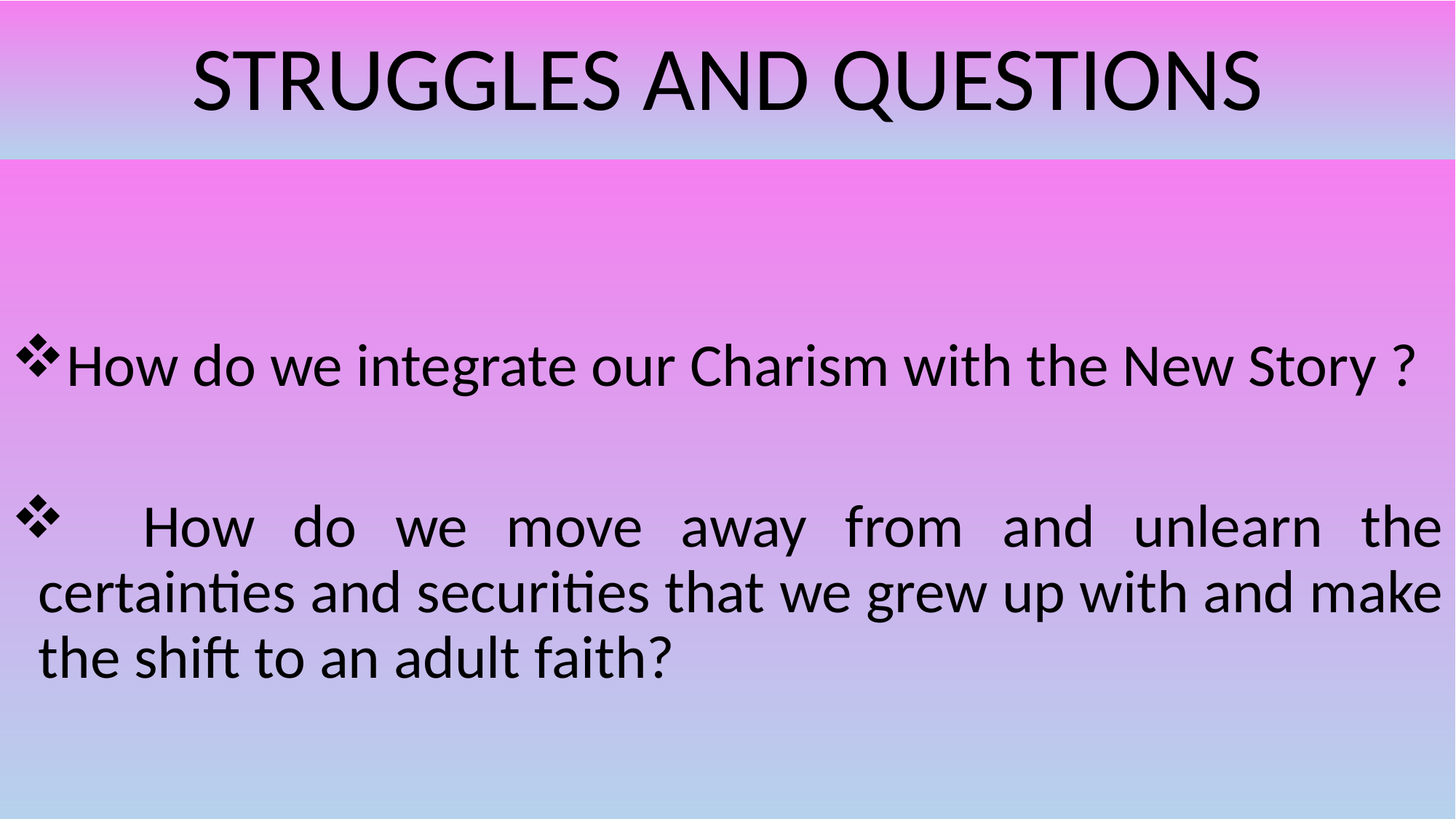

# STRUGGLES AND QUESTIONS

How do we integrate our Charism with the New Story ?

  How do we move away from and unlearn the certainties and securities that we grew up with and make the shift to an adult faith?